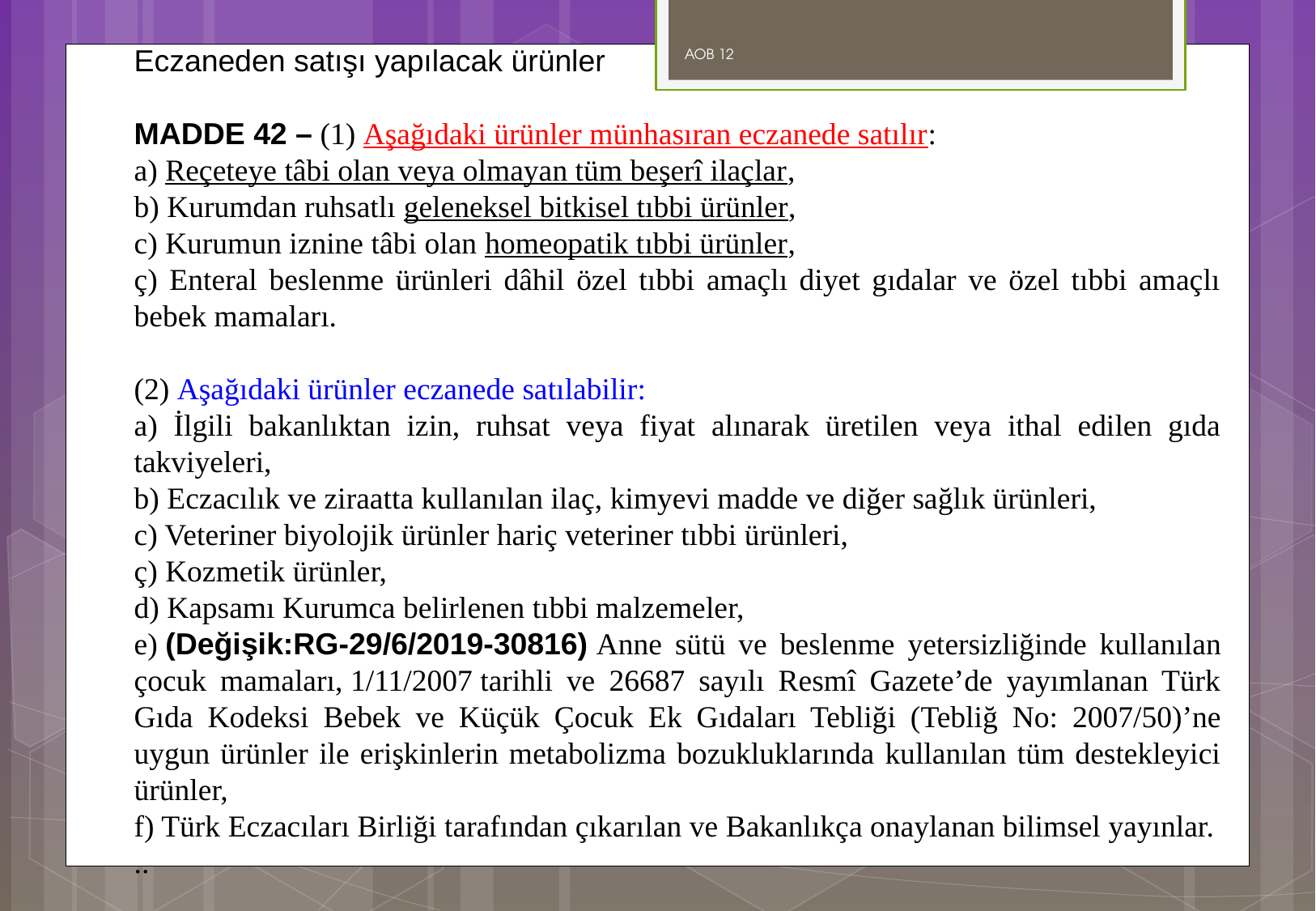

AOB 12
Eczaneden satışı yapılacak ürünler

MADDE 42 – (1) Aşağıdaki ürünler münhasıran eczanede satılır:
a) Reçeteye tâbi olan veya olmayan tüm beşerî ilaçlar,
b) Kurumdan ruhsatlı geleneksel bitkisel tıbbi ürünler,
c) Kurumun iznine tâbi olan homeopatik tıbbi ürünler,
ç) Enteral beslenme ürünleri dâhil özel tıbbi amaçlı diyet gıdalar ve özel tıbbi amaçlı bebek mamaları.

(2) Aşağıdaki ürünler eczanede satılabilir:
a) İlgili bakanlıktan izin, ruhsat veya fiyat alınarak üretilen veya ithal edilen gıda takviyeleri,
b) Eczacılık ve ziraatta kullanılan ilaç, kimyevi madde ve diğer sağlık ürünleri,
c) Veteriner biyolojik ürünler hariç veteriner tıbbi ürünleri,
ç) Kozmetik ürünler,
d) Kapsamı Kurumca belirlenen tıbbi malzemeler,
e) (Değişik:RG-29/6/2019-30816) Anne sütü ve beslenme yetersizliğinde kullanılan çocuk mamaları, 1/11/2007 tarihli ve 26687 sayılı Resmî Gazete’de yayımlanan Türk Gıda Kodeksi Bebek ve Küçük Çocuk Ek Gıdaları Tebliği (Tebliğ No: 2007/50)’ne uygun ürünler ile erişkinlerin metabolizma bozukluklarında kullanılan tüm destekleyici ürünler,
f) Türk Eczacıları Birliği tarafından çıkarılan ve Bakanlıkça onaylanan bilimsel yayınlar.
..